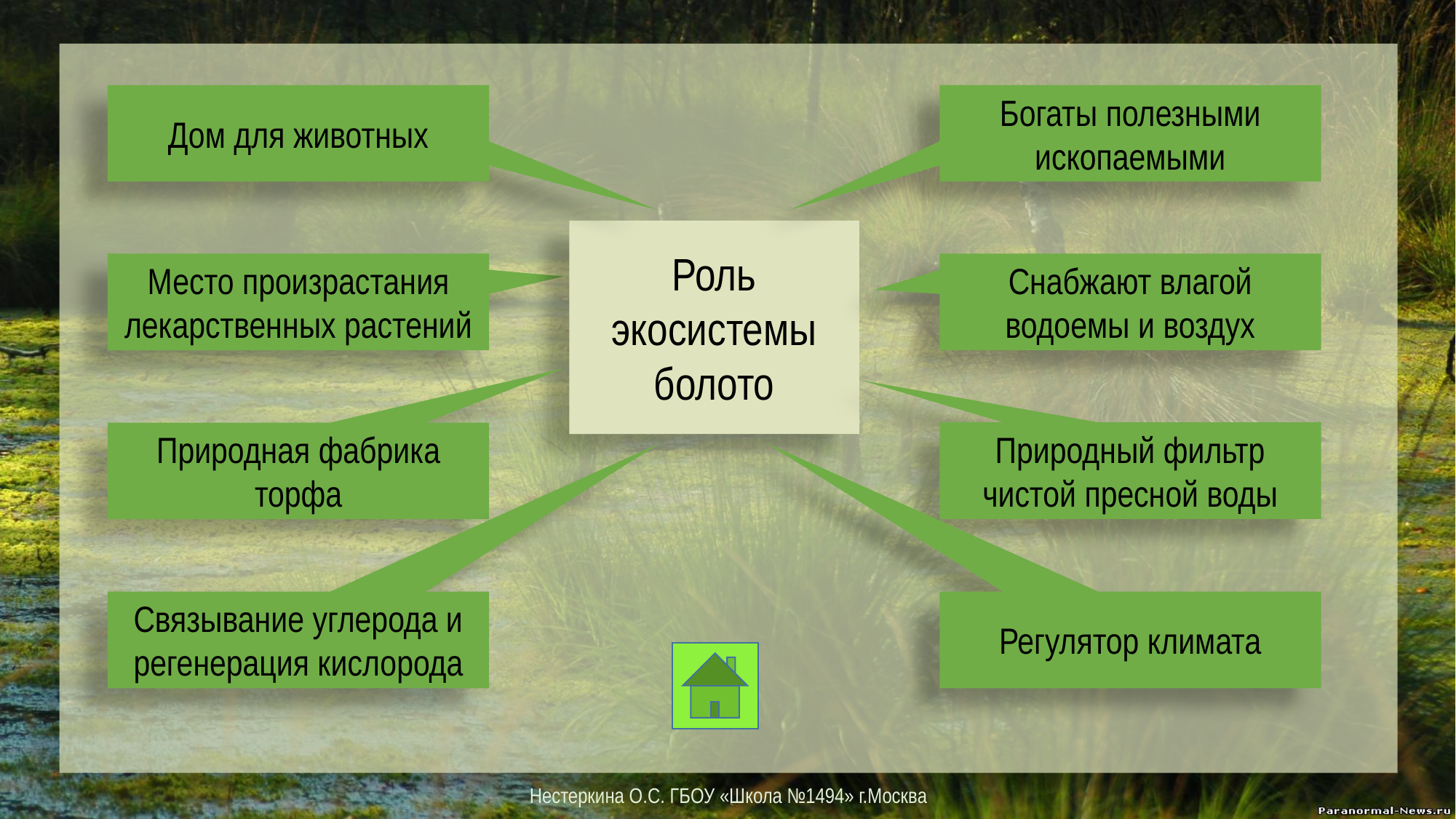

Дом для животных
Богаты полезными ископаемыми
Роль экосистемы болото
Место произрастания лекарственных растений
Снабжают влагой водоемы и воздух
Природный фильтр чистой пресной воды
Природная фабрика торфа
Связывание углерода и регенерация кислорода
Регулятор климата

Нестеркина О.С. ГБОУ «Школа №1494» г.Москва